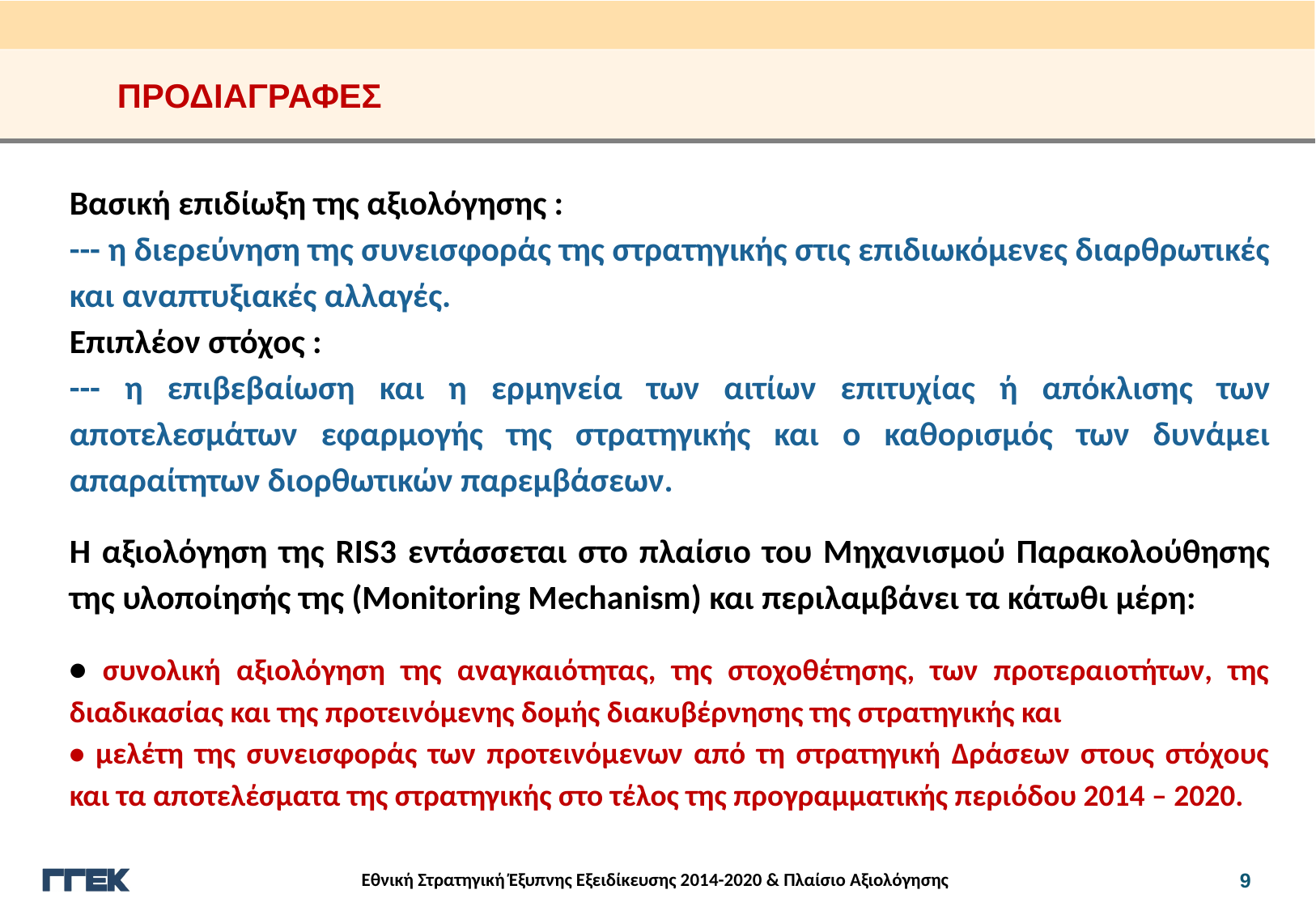

ΠΡΟΔΙΑΓΡΑΦΕΣ

Βασική επιδίωξη της αξιολόγησης :
--- η διερεύνηση της συνεισφοράς της στρατηγικής στις επιδιωκόμενες διαρθρωτικές και αναπτυξιακές αλλαγές.
Επιπλέον στόχος :
--- η επιβεβαίωση και η ερμηνεία των αιτίων επιτυχίας ή απόκλισης των αποτελεσμάτων εφαρμογής της στρατηγικής και ο καθορισμός των δυνάμει απαραίτητων διορθωτικών παρεμβάσεων.

Η αξιολόγηση της RIS3 εντάσσεται στο πλαίσιο του Μηχανισμού Παρακολούθησης της υλοποίησής της (Monitoring Mechanism) και περιλαμβάνει τα κάτωθι μέρη:

• συνολική αξιολόγηση της αναγκαιότητας, της στοχοθέτησης, των προτεραιοτήτων, της διαδικασίας και της προτεινόμενης δομής διακυβέρνησης της στρατηγικής και
• μελέτη της συνεισφοράς των προτεινόμενων από τη στρατηγική Δράσεων στους στόχους και τα αποτελέσματα της στρατηγικής στο τέλος της προγραμματικής περιόδου 2014 – 2020.

01
02
03